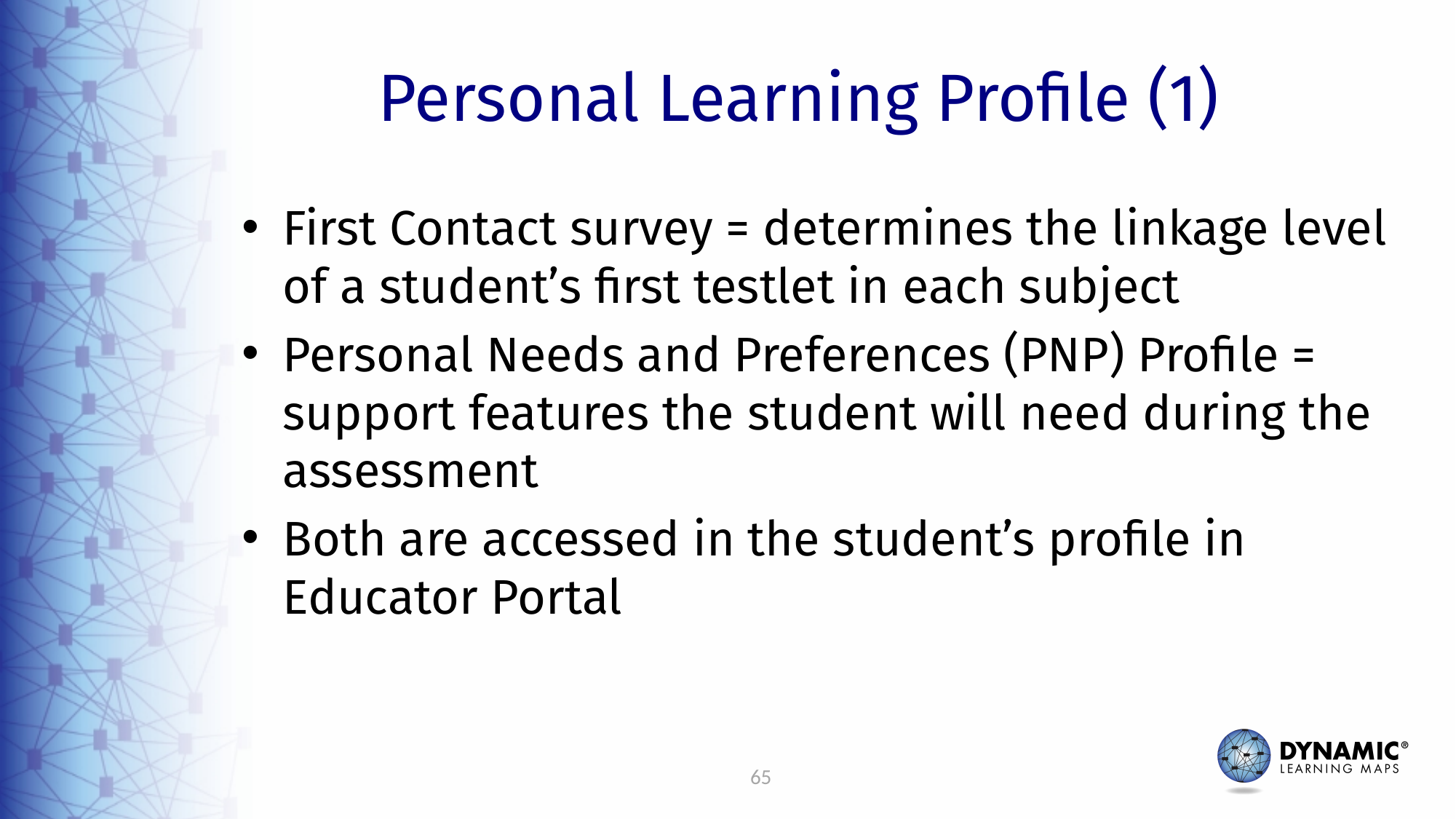

# Personal Learning Profile (1)
First Contact survey = determines the linkage level of a student’s first testlet in each subject
Personal Needs and Preferences (PNP) Profile = support features the student will need during the assessment
Both are accessed in the student’s profile in Educator Portal